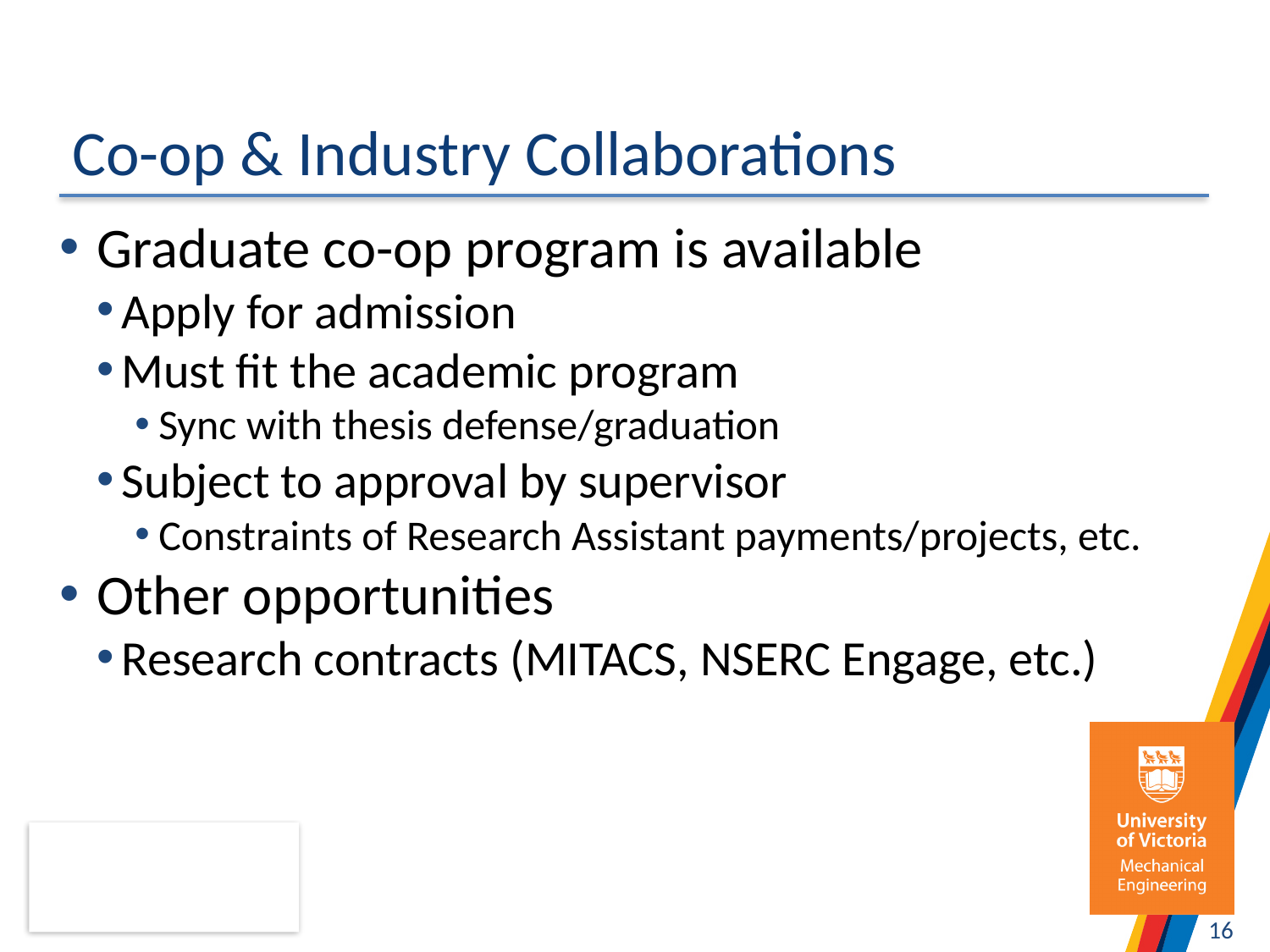

# Co-op & Industry Collaborations
Graduate co-op program is available
Apply for admission
Must fit the academic program
Sync with thesis defense/graduation
Subject to approval by supervisor
Constraints of Research Assistant payments/projects, etc.
Other opportunities
Research contracts (MITACS, NSERC Engage, etc.)